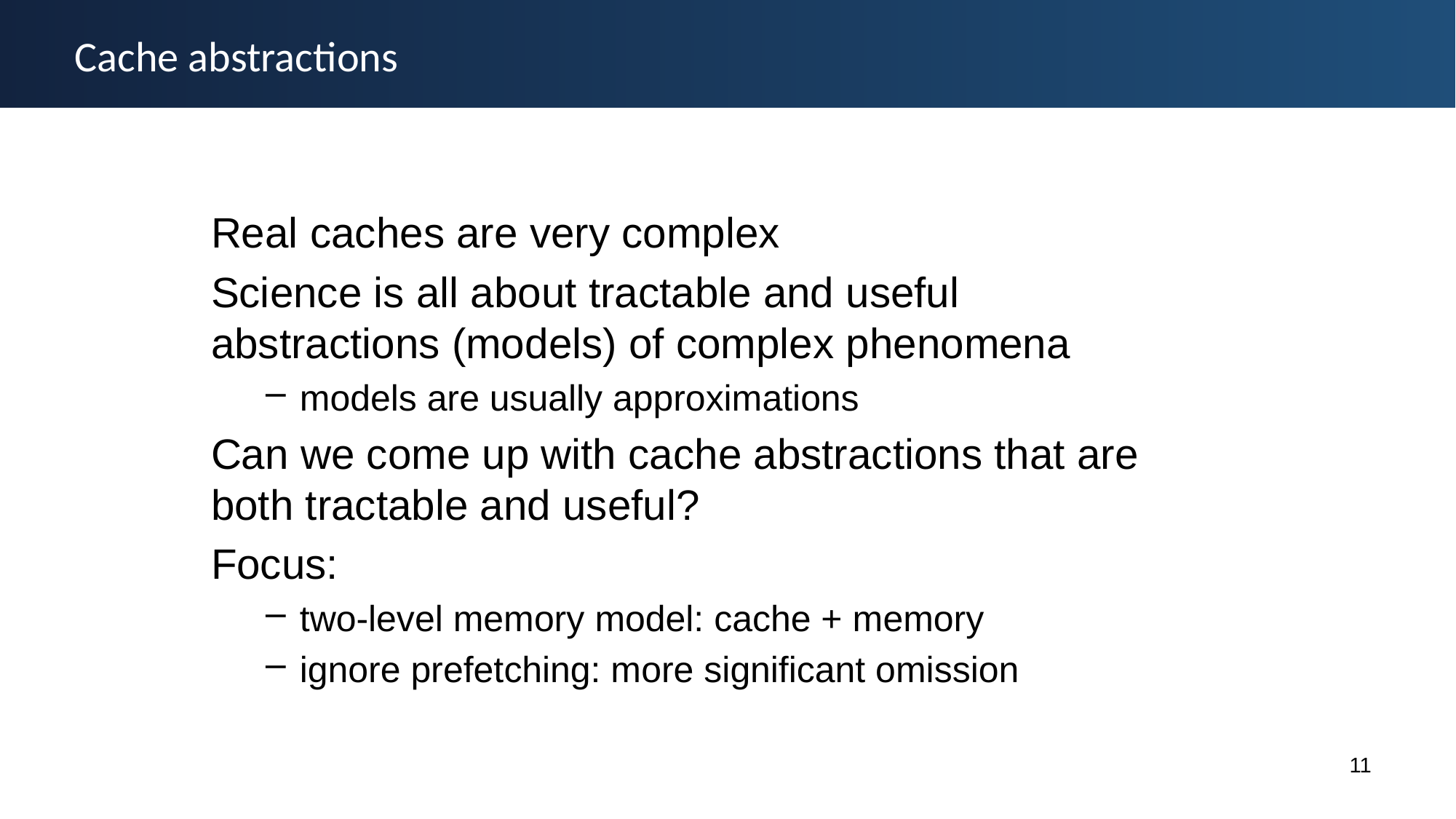

# Cache abstractions
Real caches are very complex
Science is all about tractable and useful abstractions (models) of complex phenomena
models are usually approximations
Can we come up with cache abstractions that are both tractable and useful?
Focus:
two-level memory model: cache + memory
ignore prefetching: more significant omission

11